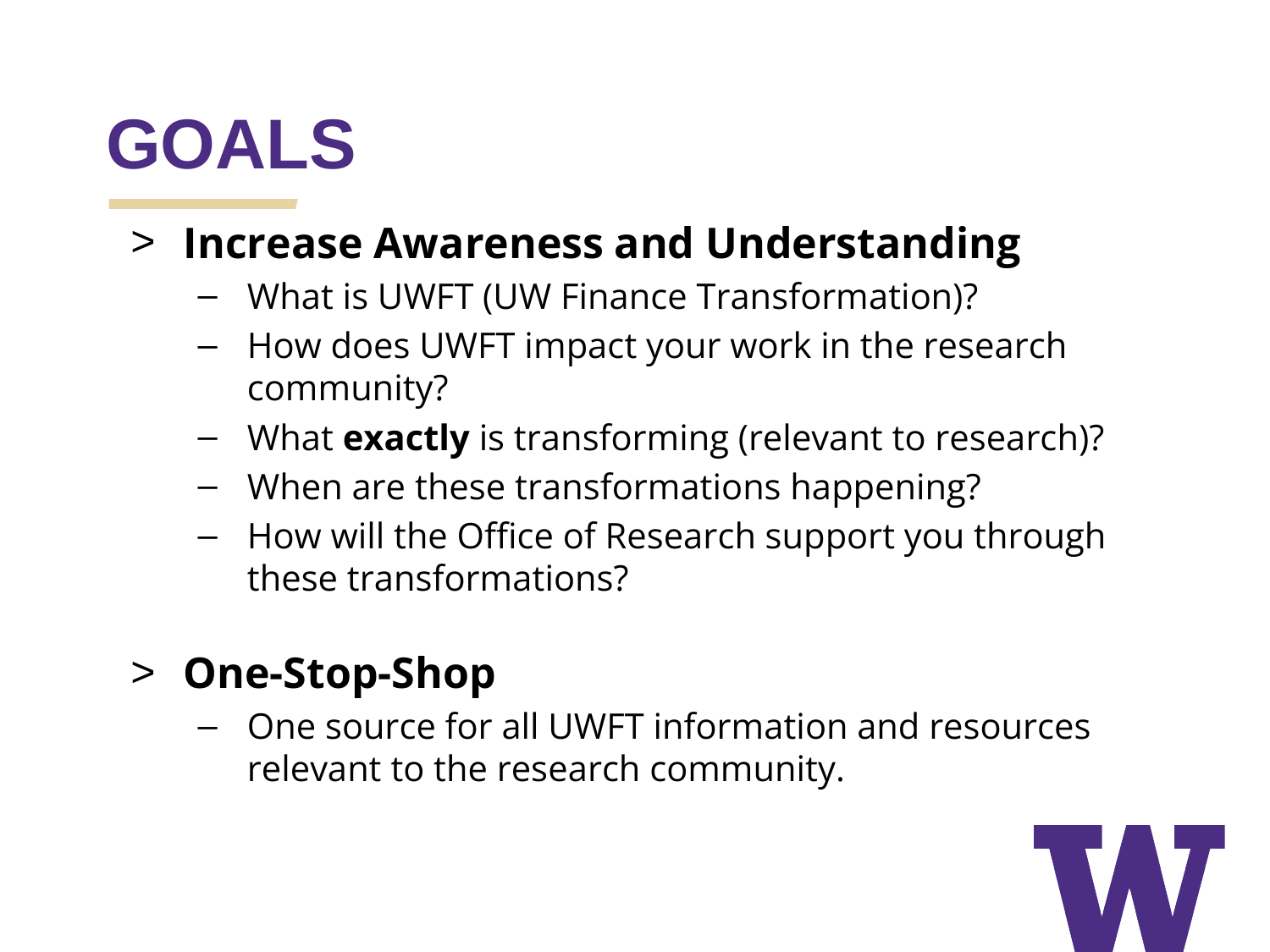

# GOALS
Increase Awareness and Understanding
What is UWFT (UW Finance Transformation)?
How does UWFT impact your work in the research community?
What exactly is transforming (relevant to research)?
When are these transformations happening?
How will the Office of Research support you through these transformations?

One-Stop-Shop
One source for all UWFT information and resources relevant to the research community.